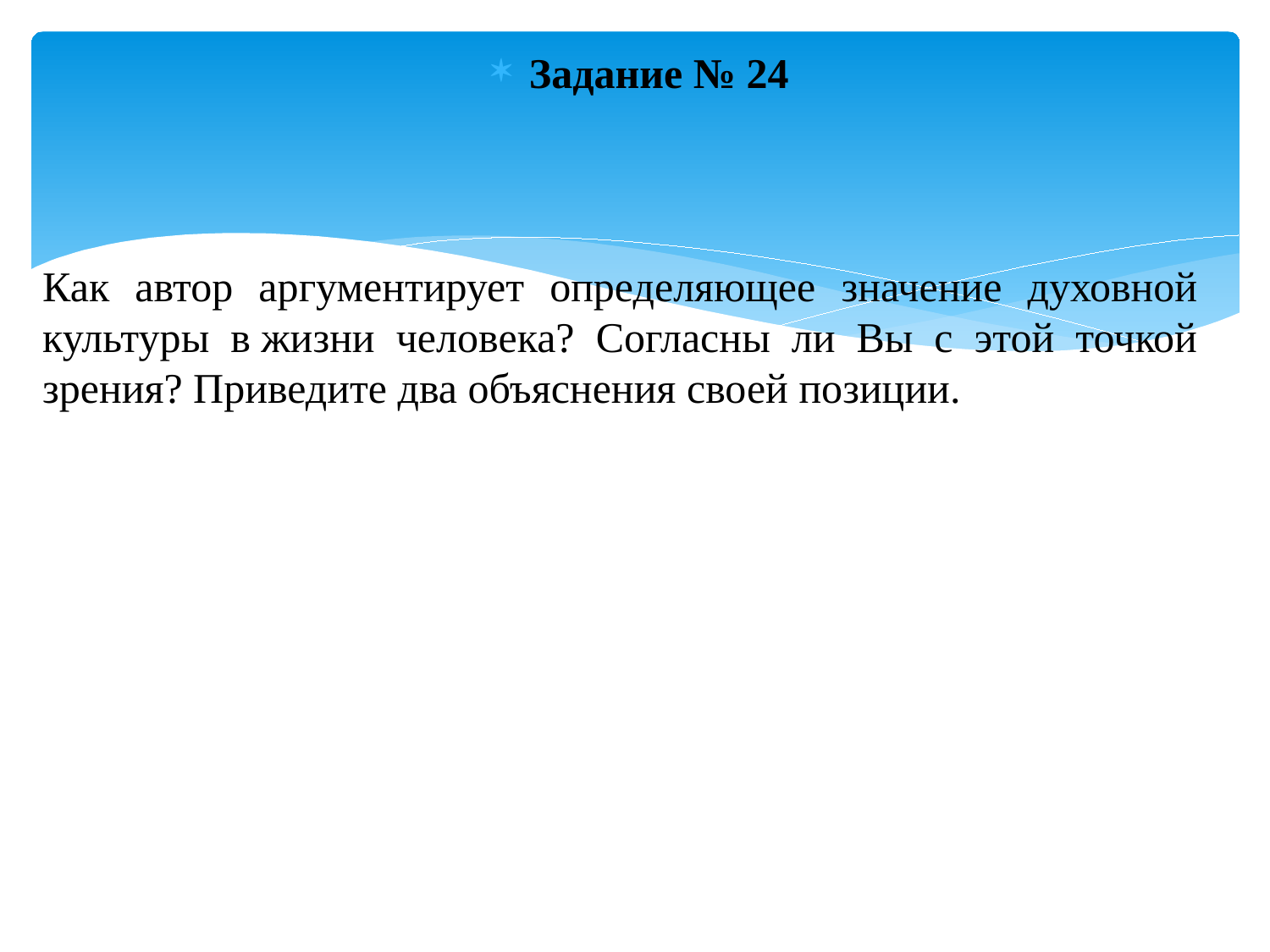

Задание № 24

Как автор аргументирует определяющее значение духовной культуры в жизни человека? Согласны ли Вы с этой точкой зрения? Приведите два объяснения своей позиции.